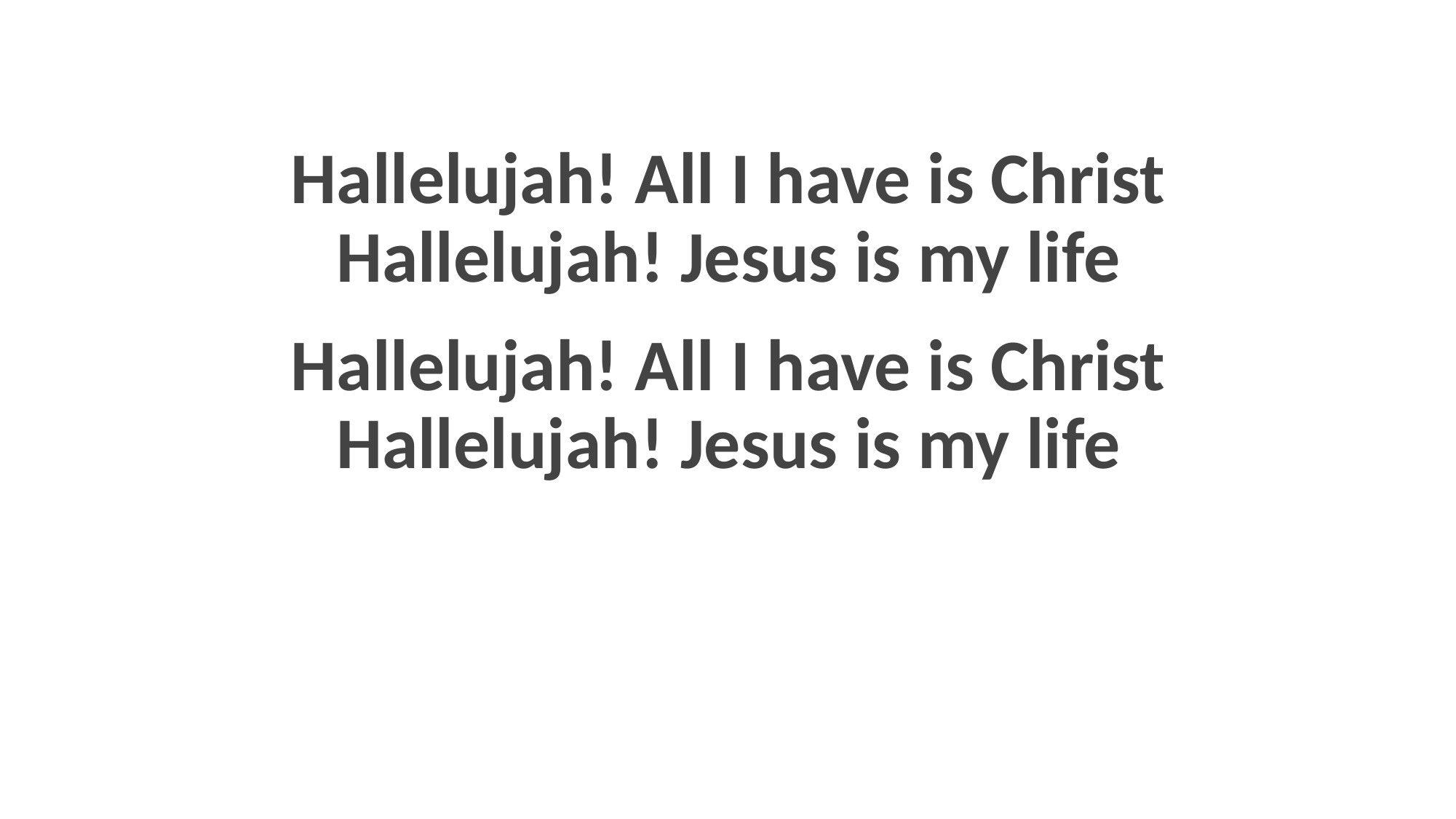

Hallelujah! All I have is Christ
Hallelujah! Jesus is my life
Hallelujah! All I have is Christ
Hallelujah! Jesus is my life